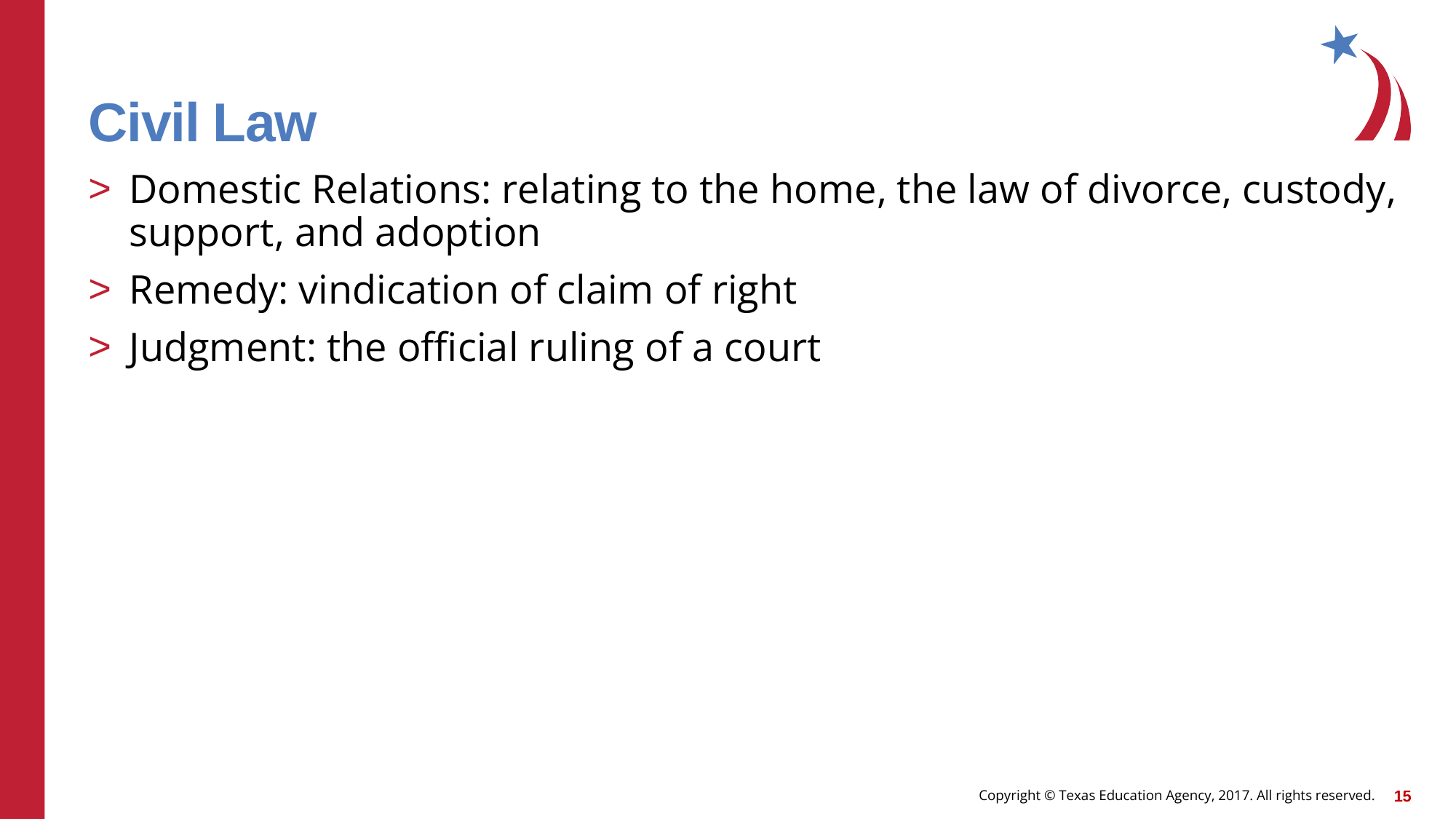

# Civil Law
Domestic Relations: relating to the home, the law of divorce, custody, support, and adoption
Remedy: vindication of claim of right
Judgment: the official ruling of a court